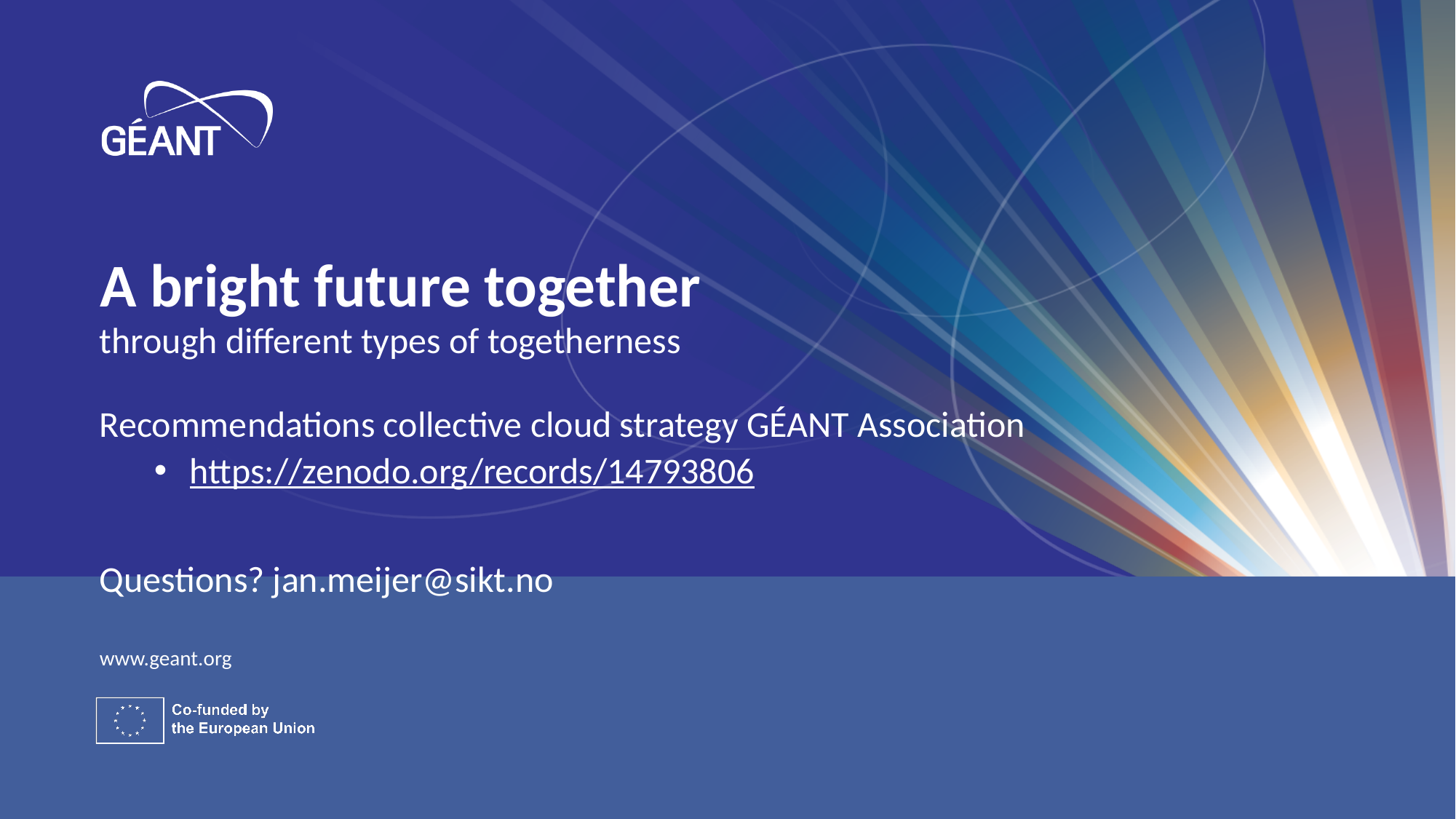

# A bright future together
through different types of togetherness
Recommendations collective cloud strategy GÉANT Association
 https://zenodo.org/records/14793806

Questions? jan.meijer@sikt.no